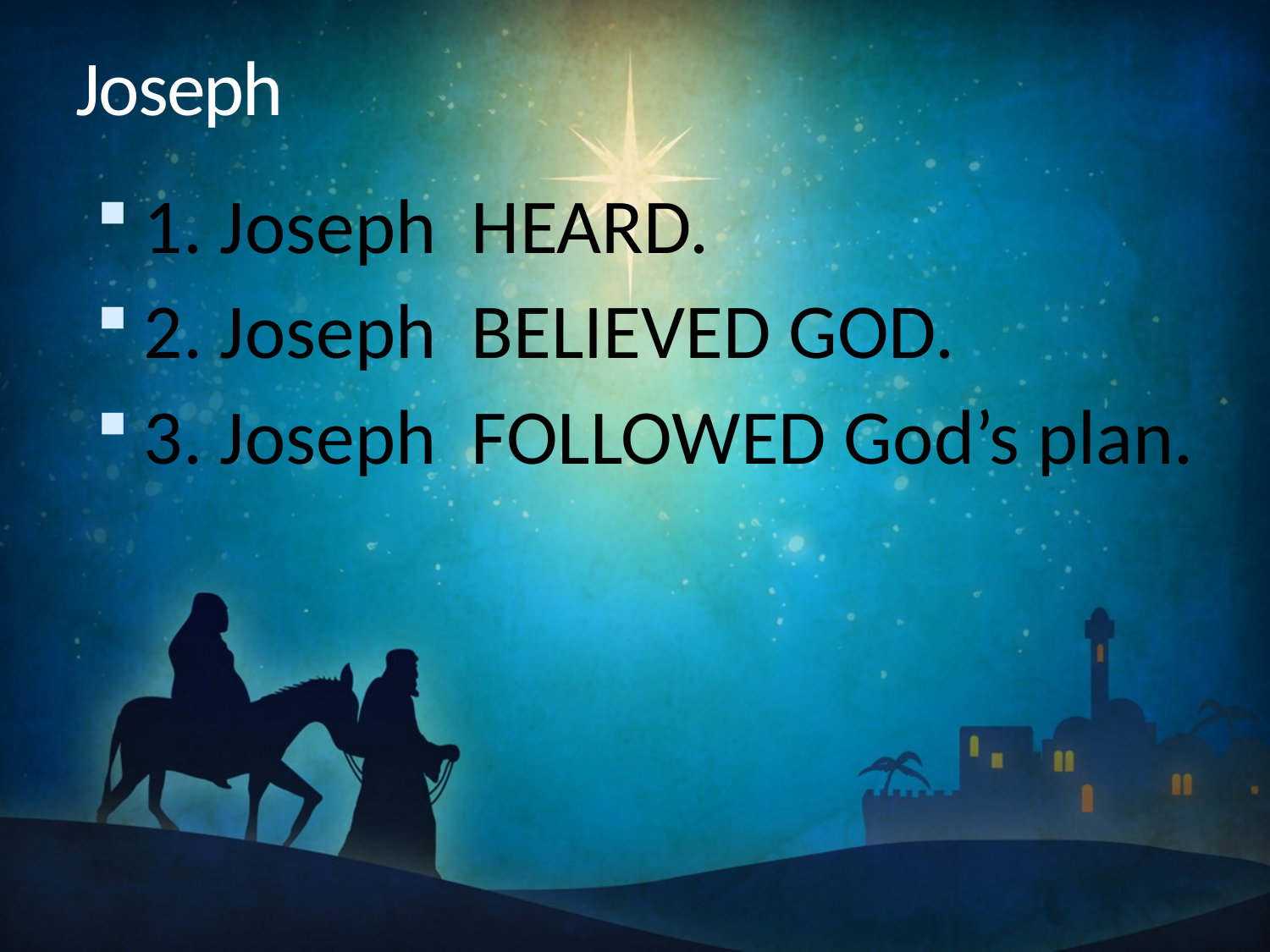

# Joseph
1. Joseph  HEARD.
2. Joseph  BELIEVED GOD.
3. Joseph  FOLLOWED God’s plan.